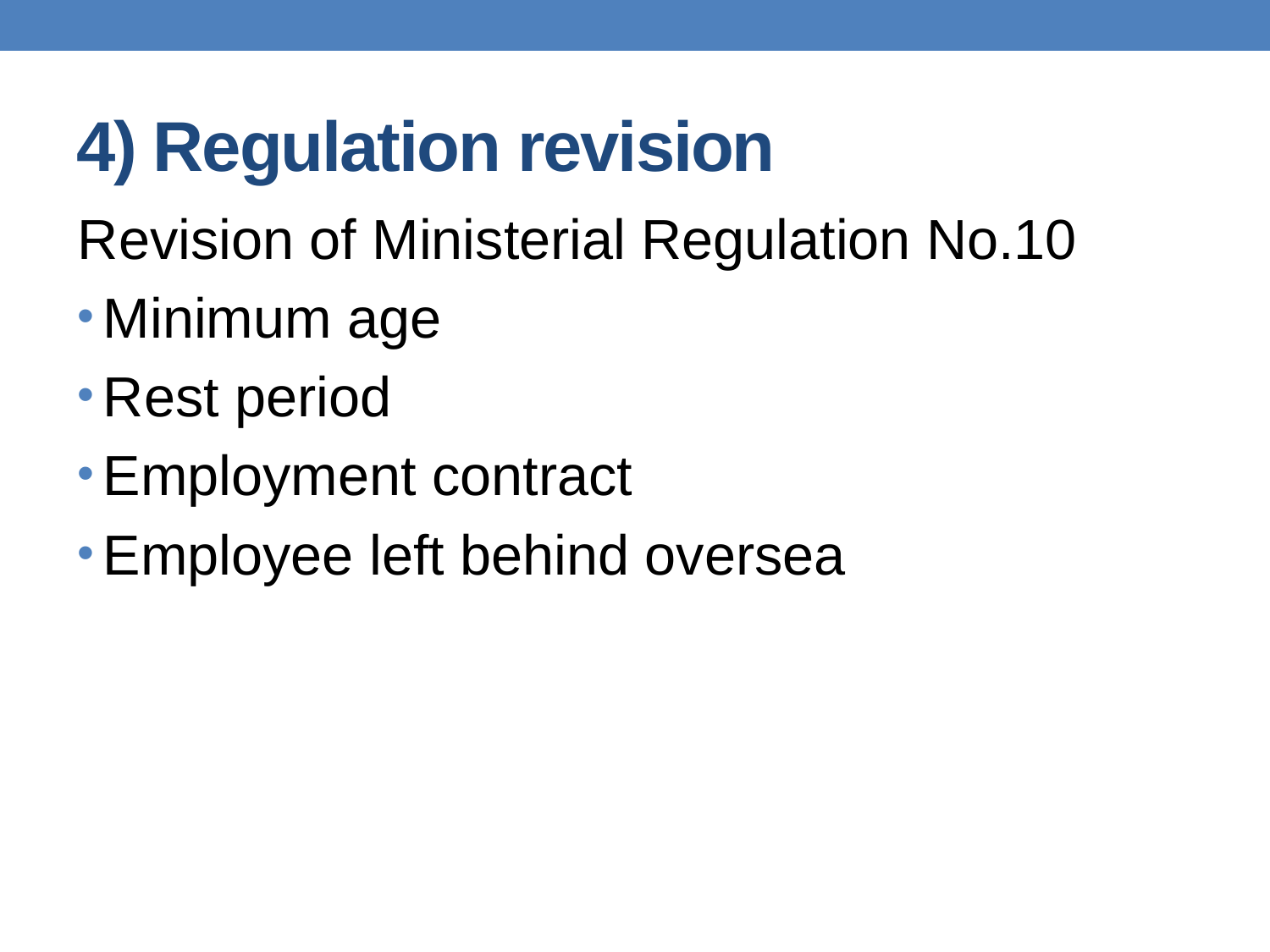

# 4) Regulation revision
Revision of Ministerial Regulation No.10
Minimum age
Rest period
Employment contract
Employee left behind oversea